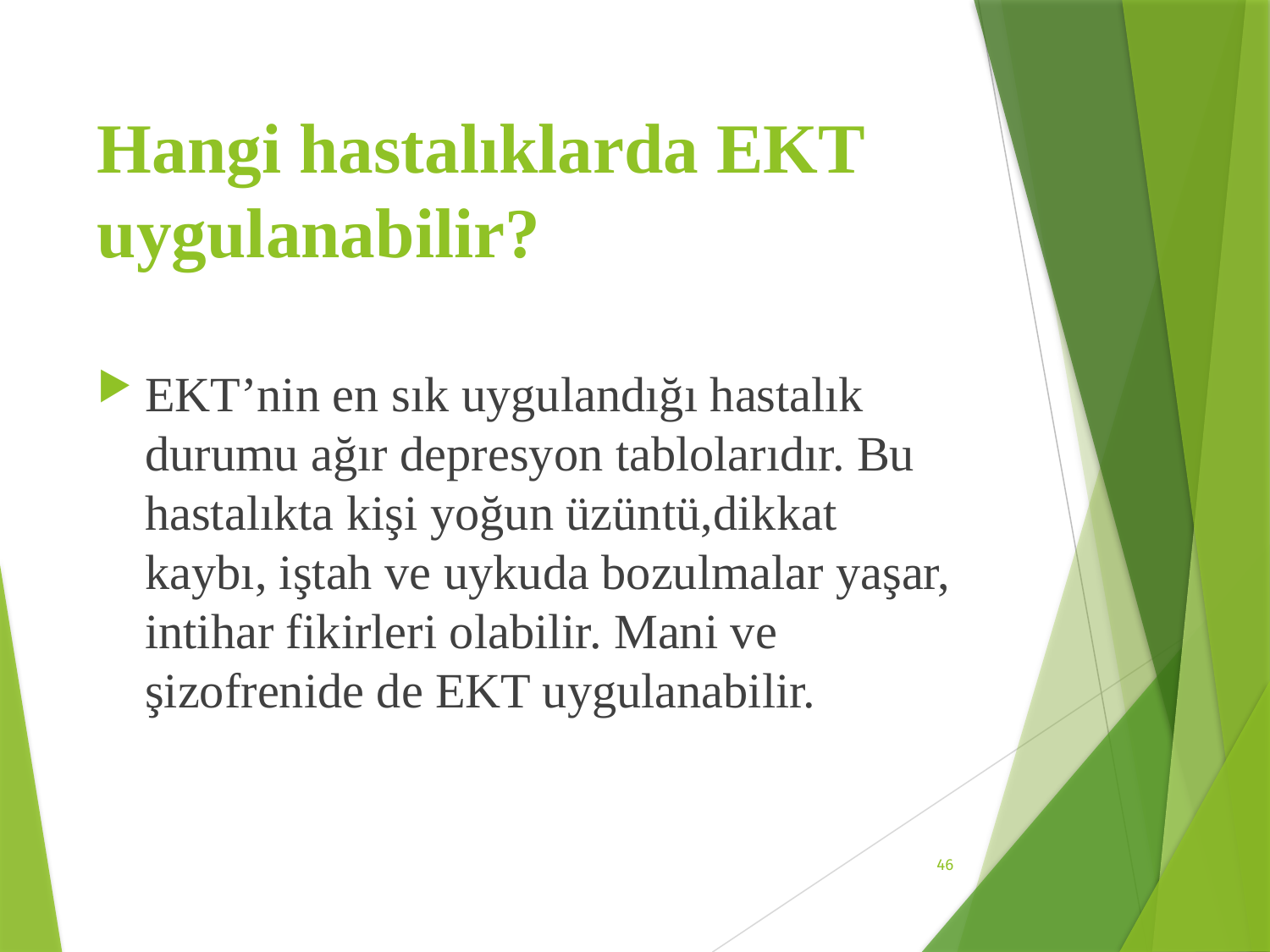

# Hangi hastalıklarda EKT uygulanabilir?

EKT’nin en sık uygulandığı hastalık durumu ağır depresyon tablolarıdır. Bu hastalıkta kişi yoğun üzüntü,dikkat kaybı, iştah ve uykuda bozulmalar yaşar, intihar fikirleri olabilir. Mani ve şizofrenide de EKT uygulanabilir.

46